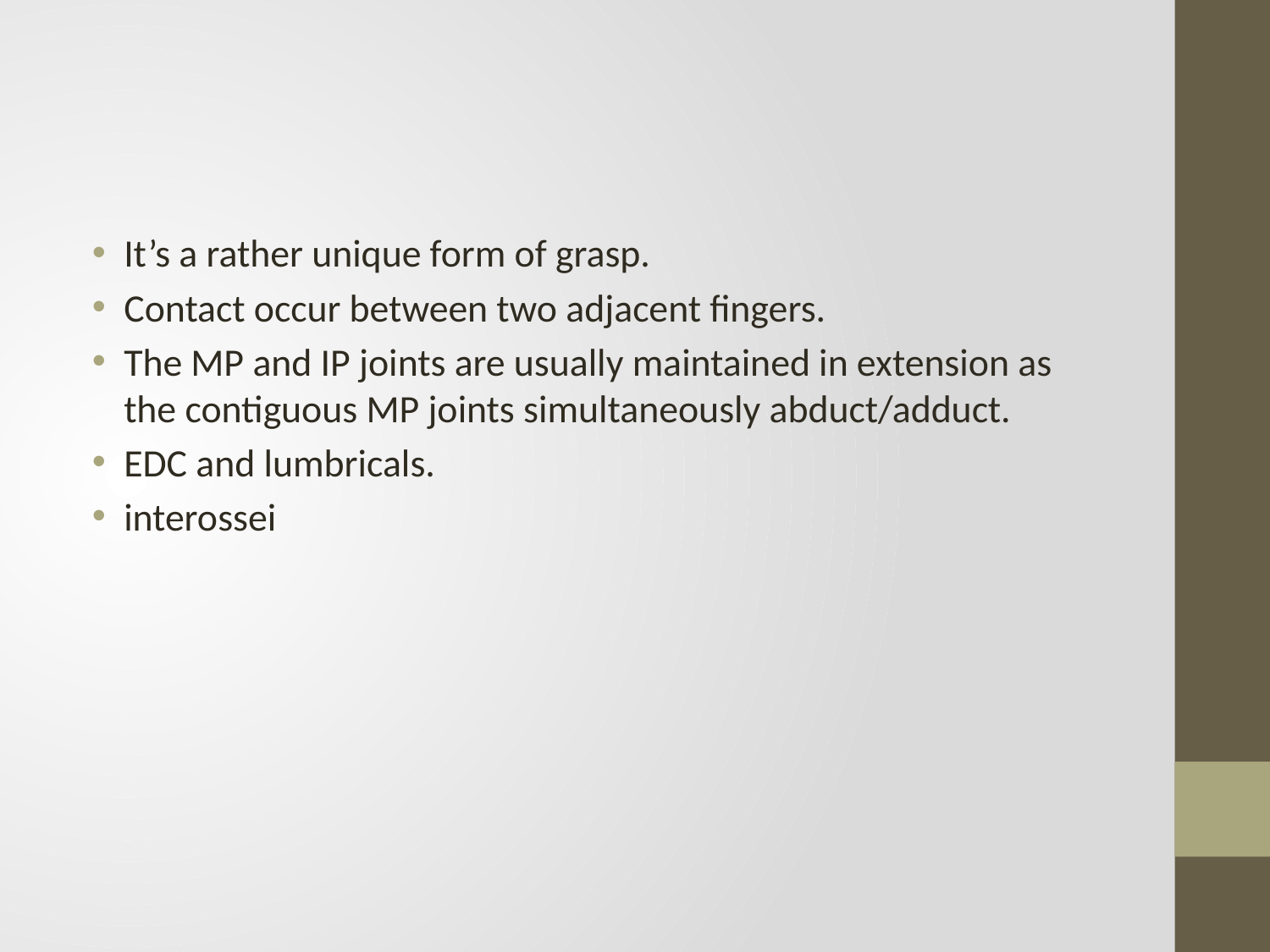

#
It’s a rather unique form of grasp.
Contact occur between two adjacent fingers.
The MP and IP joints are usually maintained in extension as the contiguous MP joints simultaneously abduct/adduct.
EDC and lumbricals.
interossei